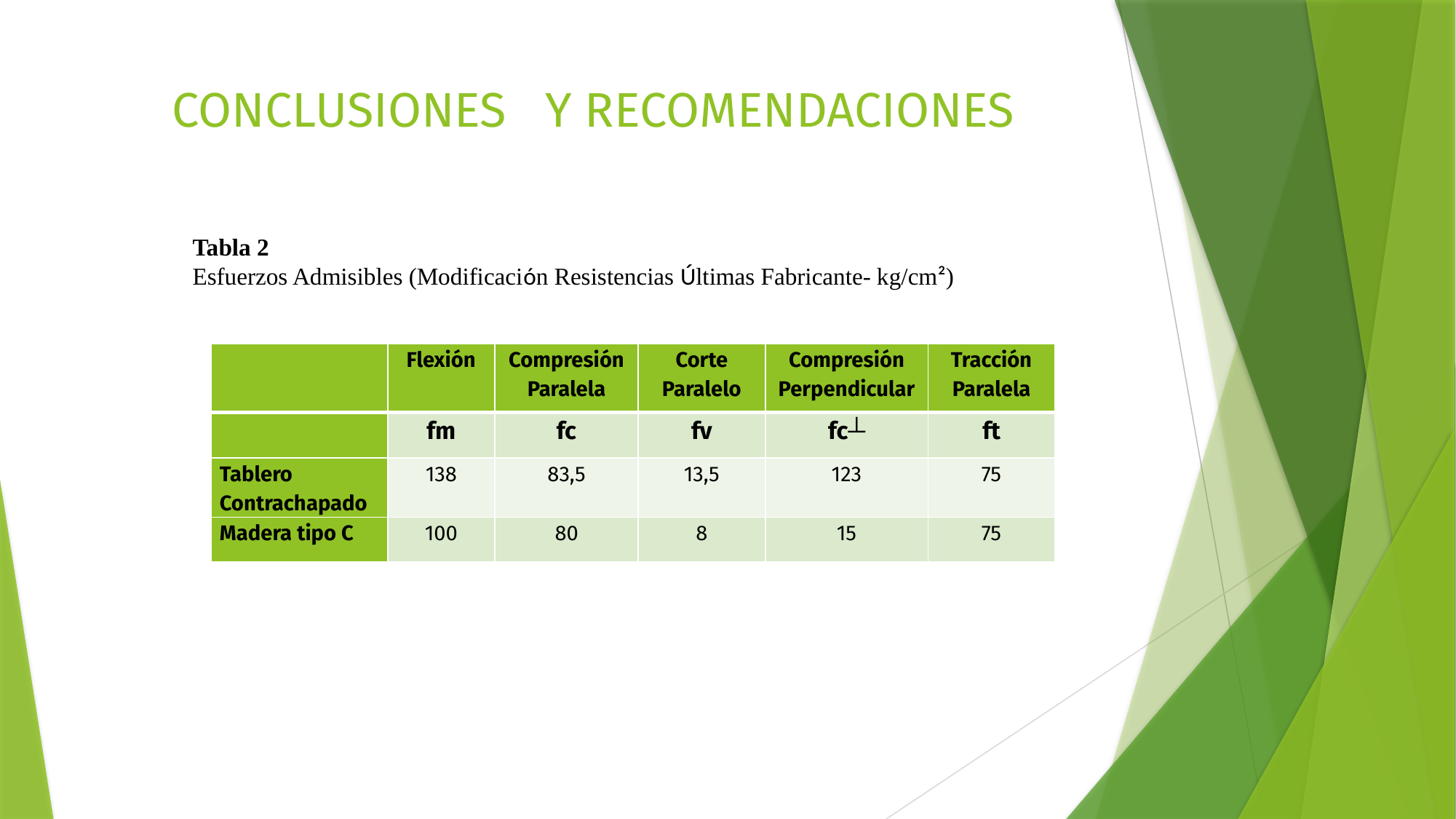

# CONCLUSIONES   Y RECOMENDACIONES
Tabla 2
Esfuerzos Admisibles (Modificación Resistencias Últimas Fabricante- kg/cm²)
|  | Flexión | Compresión Paralela | Corte Paralelo | Compresión Perpendicular | Tracción Paralela |
| --- | --- | --- | --- | --- | --- |
|  | fm | fc | fv | fc┴ | ft |
| Tablero Contrachapado | 138 | 83,5 | 13,5 | 123 | 75 |
| Madera tipo C | 100 | 80 | 8 | 15 | 75 |